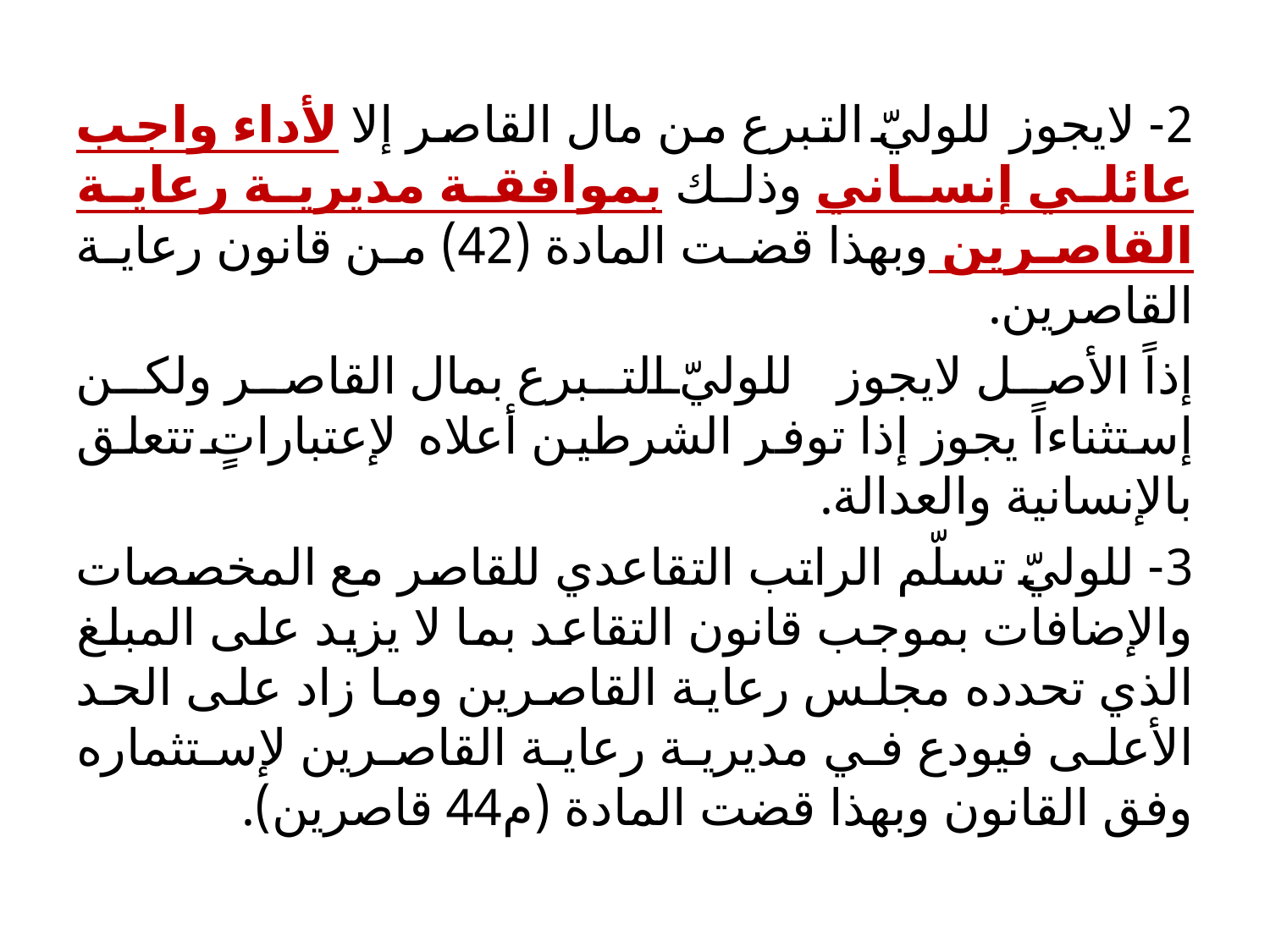

2- لايجوز للوليّ التبرع من مال القاصر إلا لأداء واجب عائلي إنساني وذلك بموافقة مديرية رعاية القاصرين وبهذا قضت المادة (42) من قانون رعاية القاصرين.
إذاً الأصل لايجوز للوليّ التبرع بمال القاصر ولكن إستثناءاً يجوز إذا توفر الشرطين أعلاه لإعتباراتٍ تتعلق بالإنسانية والعدالة.
3- للوليّ تسلّم الراتب التقاعدي للقاصر مع المخصصات والإضافات بموجب قانون التقاعد بما لا يزيد على المبلغ الذي تحدده مجلس رعاية القاصرين وما زاد على الحد الأعلى فيودع في مديرية رعاية القاصرين لإستثماره وفق القانون وبهذا قضت المادة (م44 قاصرين).